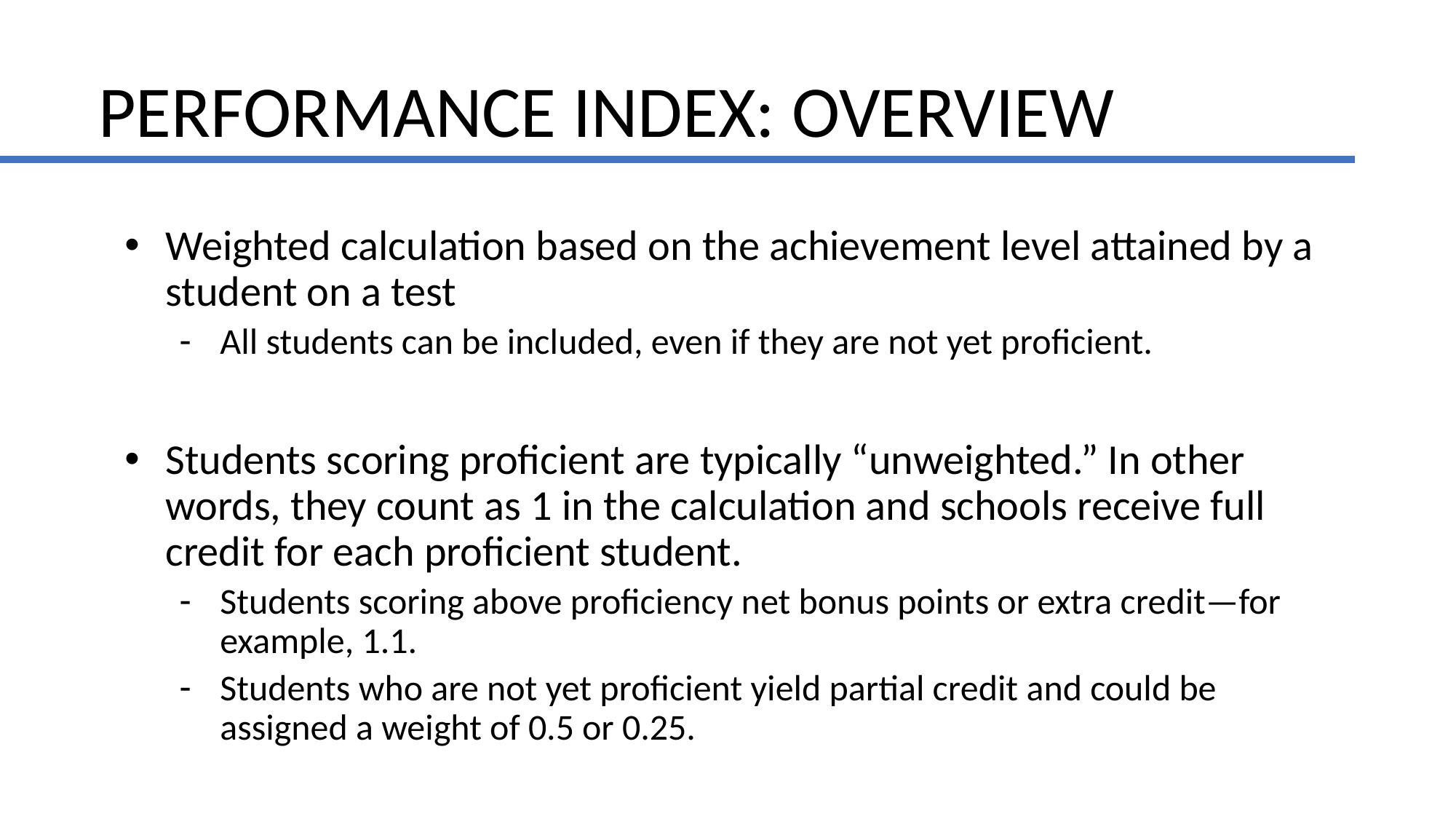

# Performance Index: Overview
Weighted calculation based on the achievement level attained by a student on a test
All students can be included, even if they are not yet proficient.

Students scoring proficient are typically “unweighted.” In other words, they count as 1 in the calculation and schools receive full credit for each proficient student.
Students scoring above proficiency net bonus points or extra credit—for example, 1.1.
Students who are not yet proficient yield partial credit and could be assigned a weight of 0.5 or 0.25.